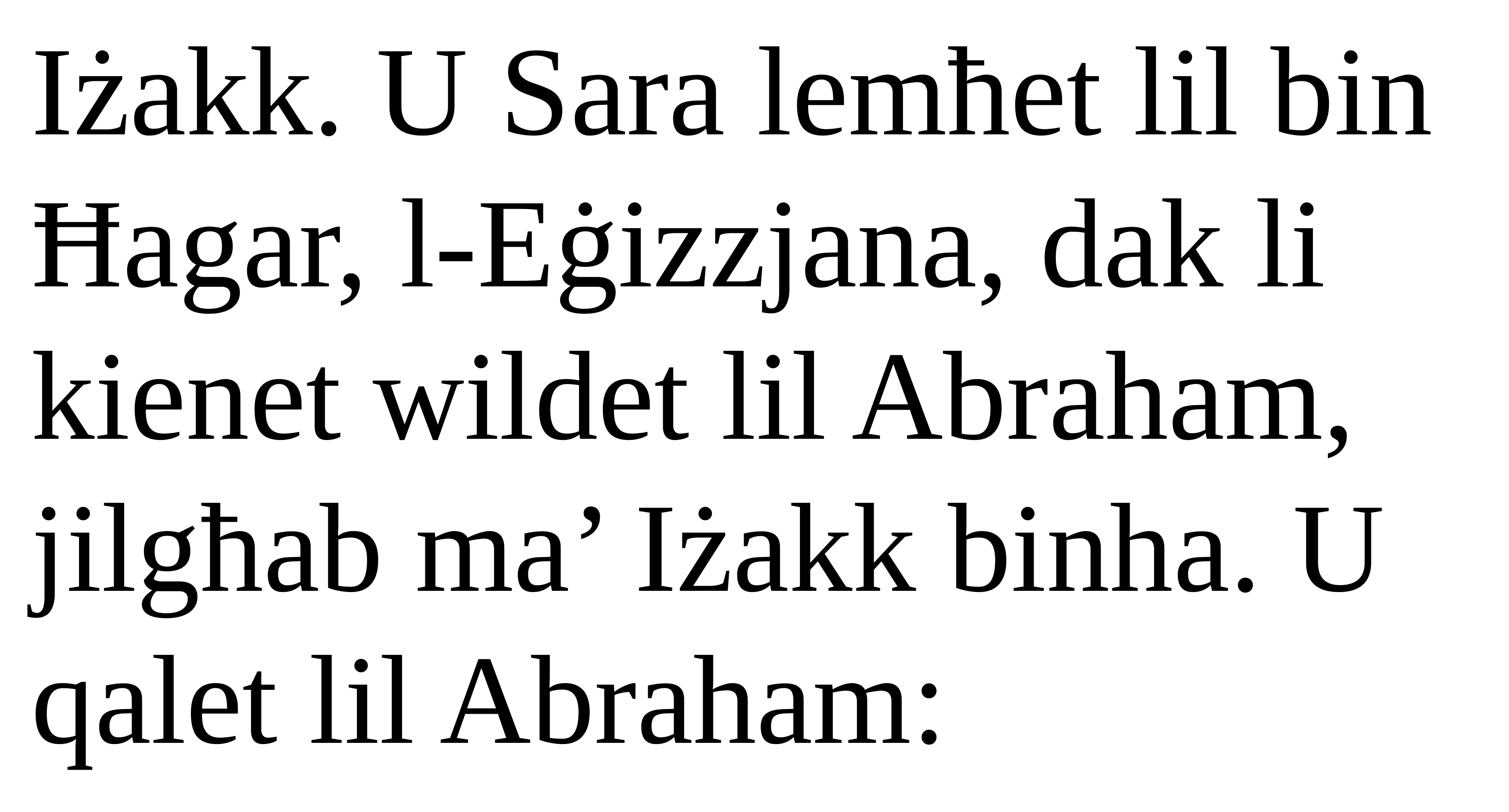

Iżakk. U Sara lemħet lil bin Ħagar, l-Eġizzjana, dak li kienet wildet lil Abraham, jilgħab ma’ Iżakk binha. U qalet lil Abraham: